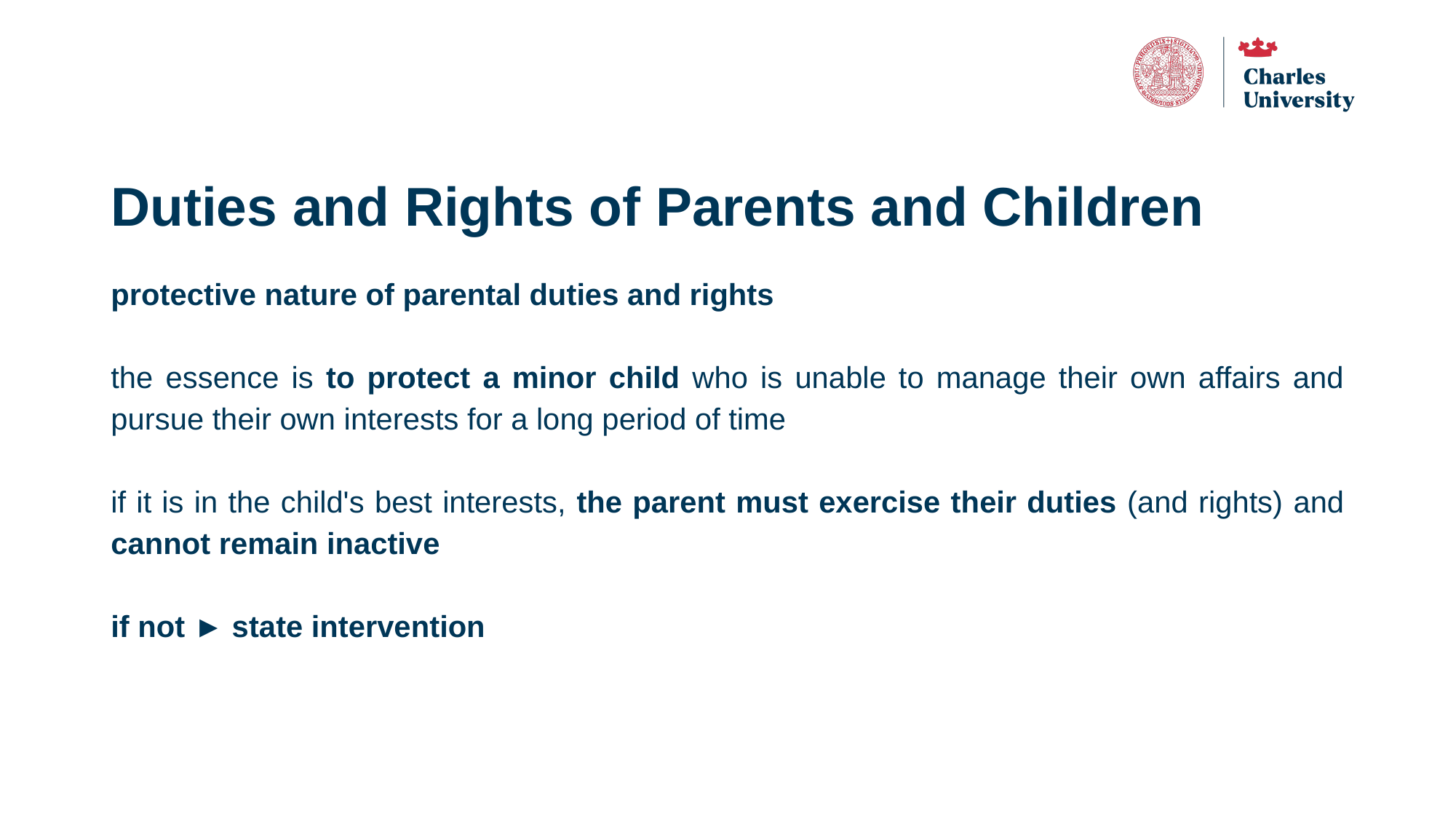

# Duties and Rights of Parents and Children
protective nature of parental duties and rights

the essence is to protect a minor child who is unable to manage their own affairs and pursue their own interests for a long period of time

if it is in the child's best interests, the parent must exercise their duties (and rights) and cannot remain inactive

if not ► state intervention